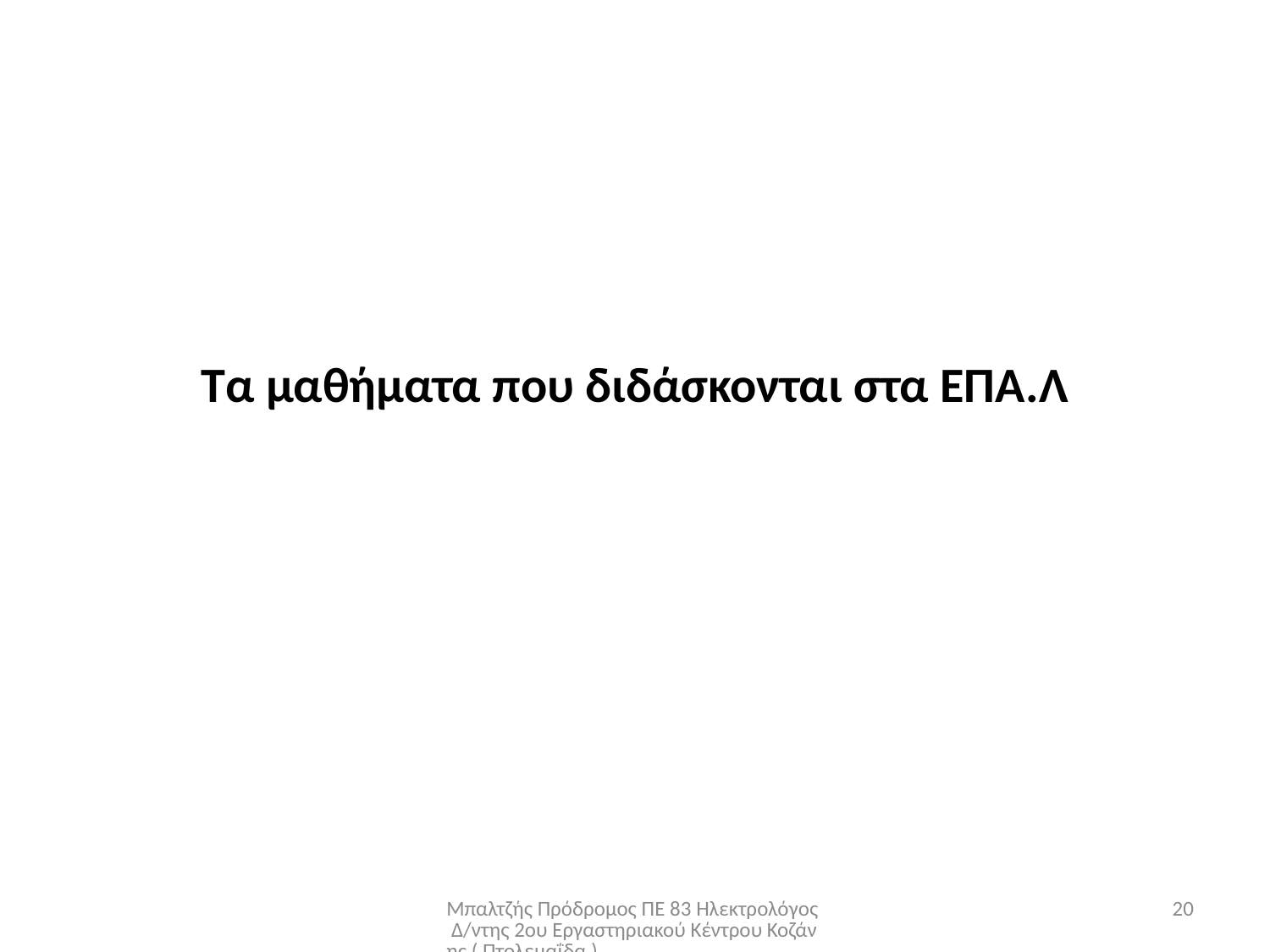

Τα μαθήματα που διδάσκονται στα ΕΠΑ.Λ

Μπαλτζής Πρόδρομος ΠΕ 83 Ηλεκτρολόγος Δ/ντης 2ου Εργαστηριακού Κέντρου Κοζάνης ( Πτολεμαΐδα )
20